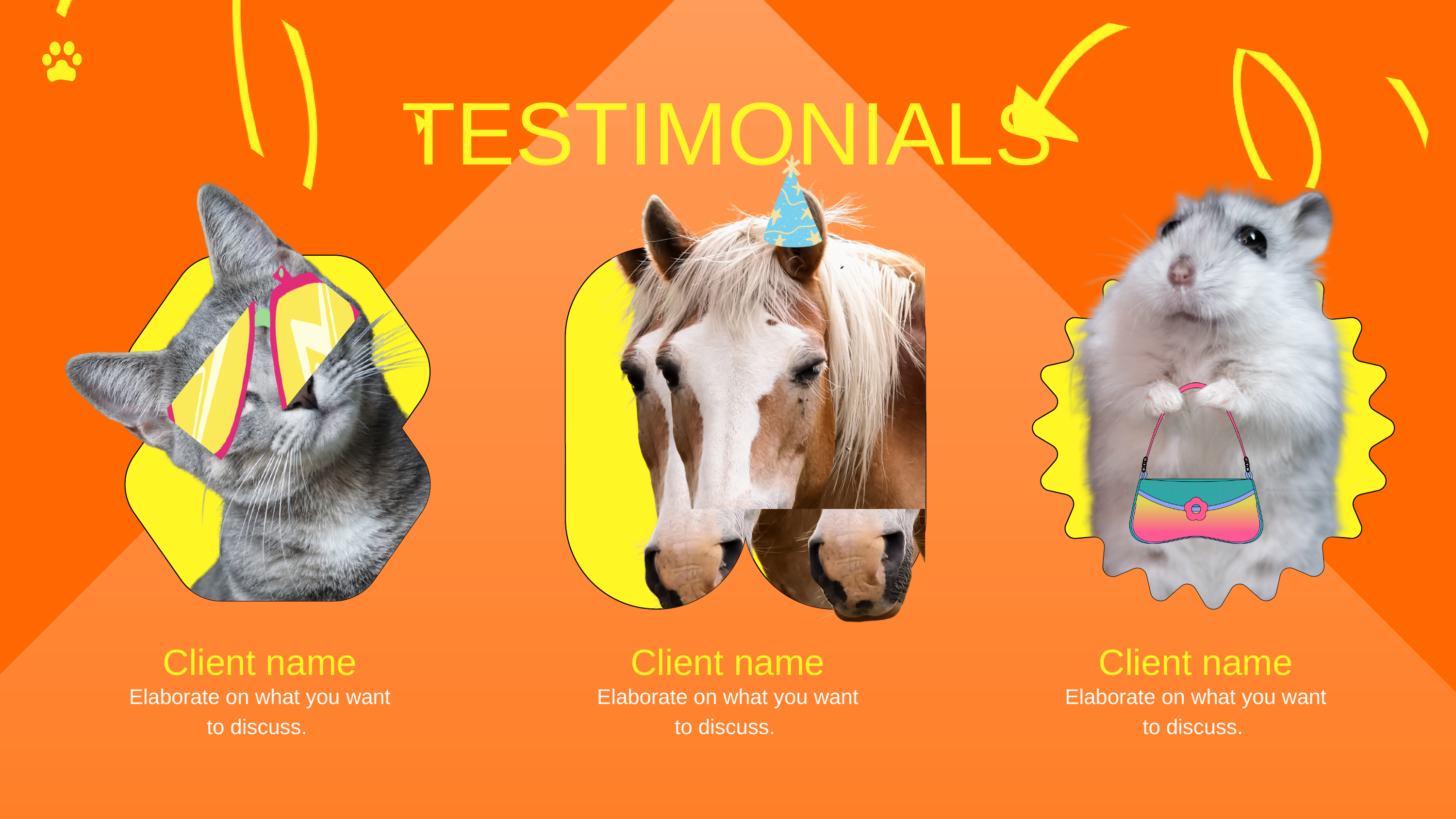

TESTIMONIALS

Client name
Client name
Client name
Elaborate on what you want to discuss.
Elaborate on what you want to discuss.
Elaborate on what you want to discuss.